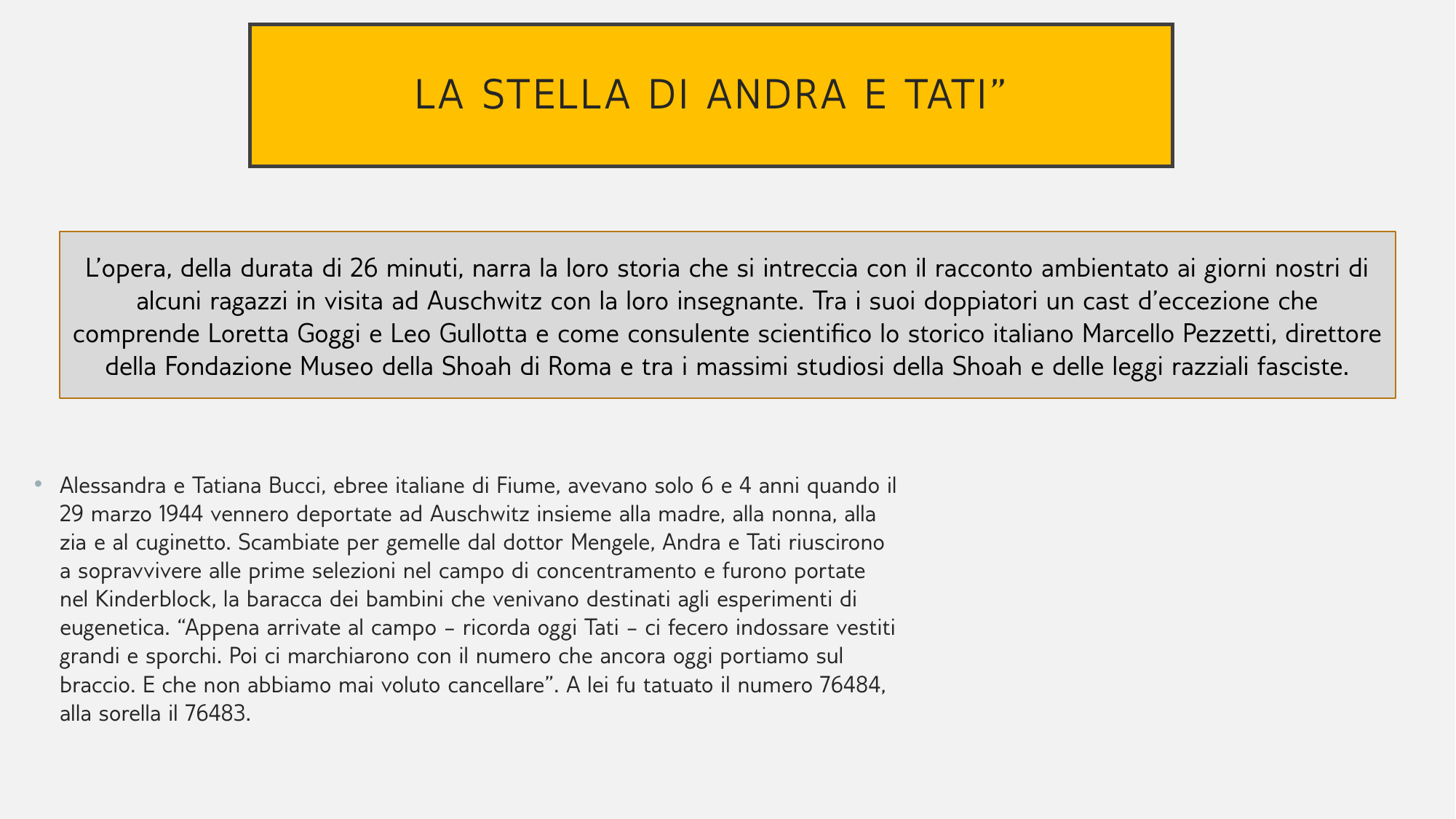

# La Stella di Andra e Tati”
L’opera, della durata di 26 minuti, narra la loro storia che si intreccia con il racconto ambientato ai giorni nostri di alcuni ragazzi in visita ad Auschwitz con la loro insegnante. Tra i suoi doppiatori un cast d’eccezione che comprende Loretta Goggi e Leo Gullotta e come consulente scientifico lo storico italiano Marcello Pezzetti, direttore della Fondazione Museo della Shoah di Roma e tra i massimi studiosi della Shoah e delle leggi razziali fasciste.
Alessandra e Tatiana Bucci, ebree italiane di Fiume, avevano solo 6 e 4 anni quando il 29 marzo 1944 vennero deportate ad Auschwitz insieme alla madre, alla nonna, alla zia e al cuginetto. Scambiate per gemelle dal dottor Mengele, Andra e Tati riuscirono a sopravvivere alle prime selezioni nel campo di concentramento e furono portate nel Kinderblock, la baracca dei bambini che venivano destinati agli esperimenti di eugenetica. “Appena arrivate al campo – ricorda oggi Tati – ci fecero indossare vestiti grandi e sporchi. Poi ci marchiarono con il numero che ancora oggi portiamo sul braccio. E che non abbiamo mai voluto cancellare”. A lei fu tatuato il numero 76484, alla sorella il 76483.